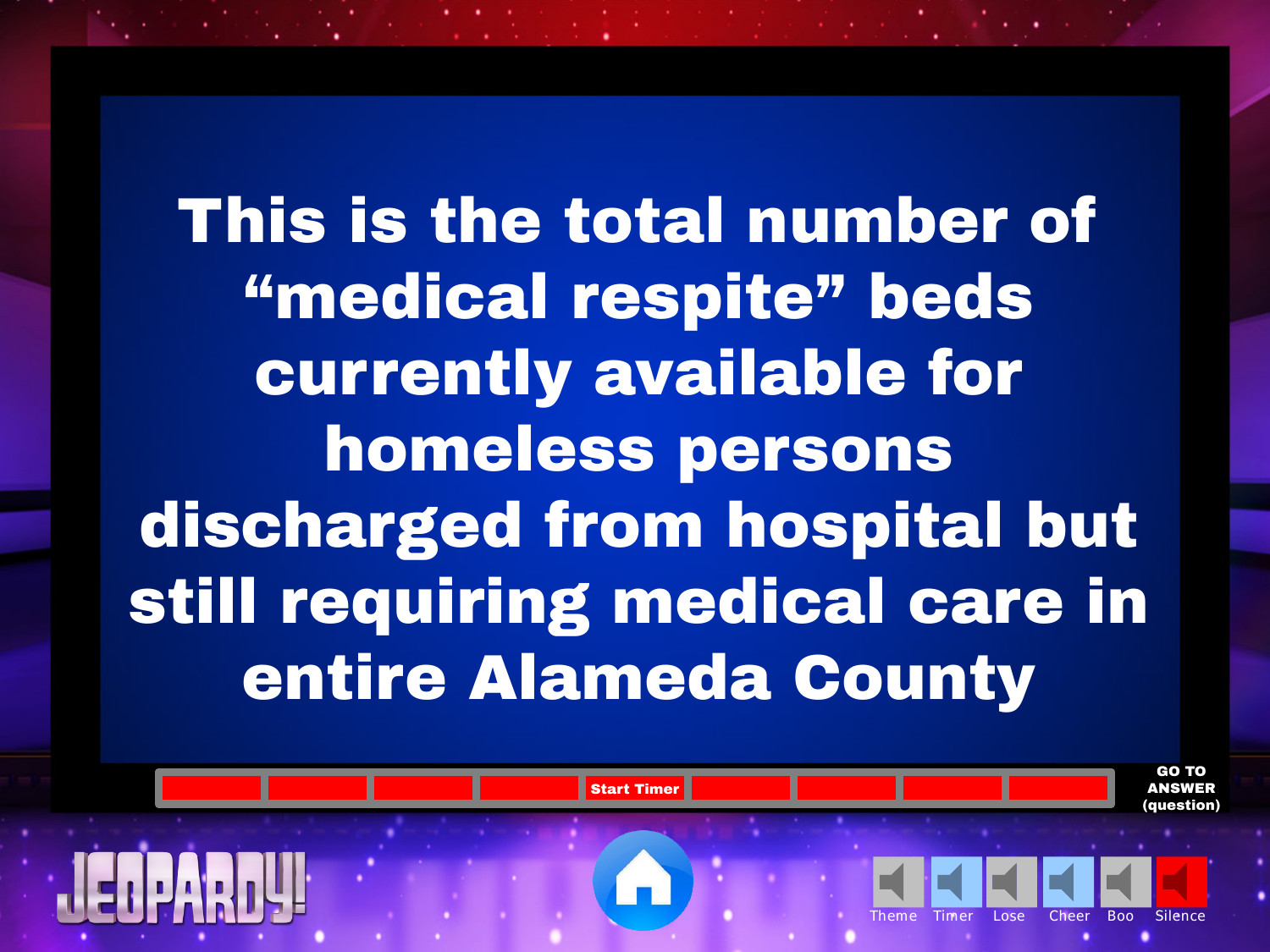

This is the total number of “medical respite” beds currently available for homeless persons discharged from hospital but still requiring medical care in entire Alameda County